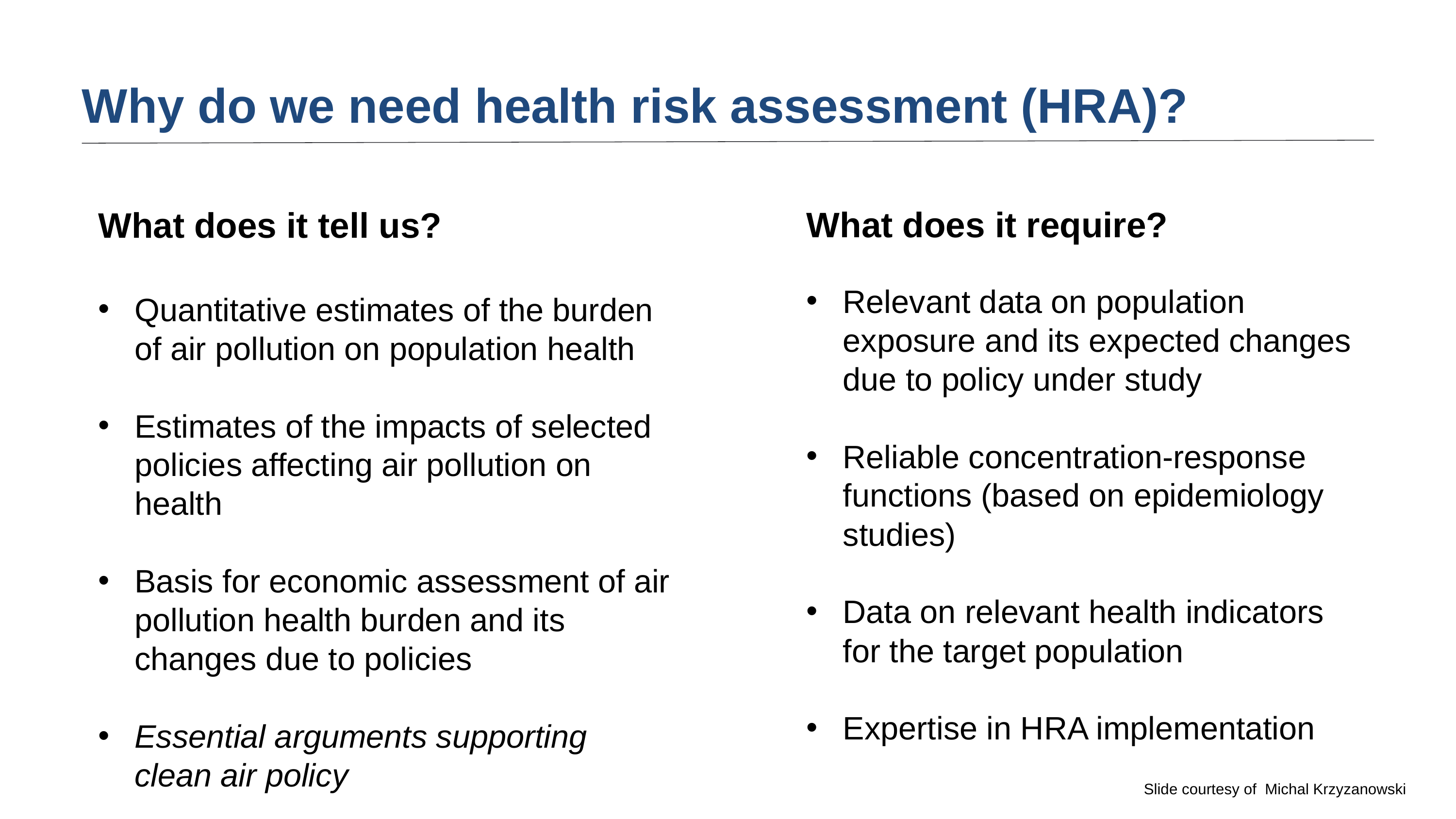

Why do we need health risk assessment (HRA)?

What does it require?

Relevant data on population exposure and its expected changes due to policy under study

Reliable concentration-response functions (based on epidemiology studies)

Data on relevant health indicators for the target population

Expertise in HRA implementation
What does it tell us?

Quantitative estimates of the burden of air pollution on population health

Estimates of the impacts of selected policies affecting air pollution on health

Basis for economic assessment of air pollution health burden and its changes due to policies

Essential arguments supporting clean air policy

Slide courtesy of  Michal Krzyzanowski